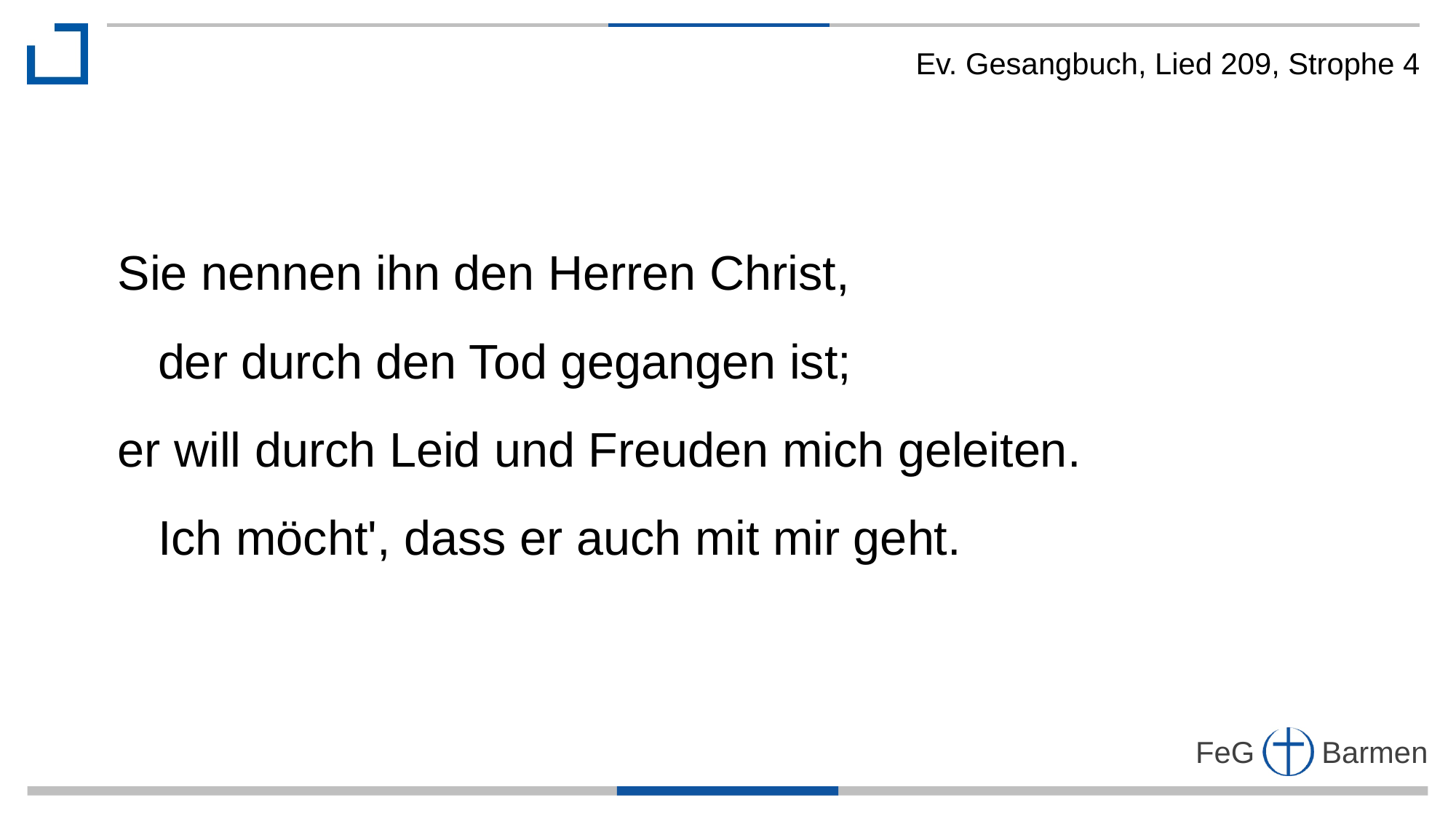

Ev. Gesangbuch, Lied 209, Strophe 4
Sie nennen ihn den Herren Christ,
   der durch den Tod gegangen ist;
er will durch Leid und Freuden mich geleiten.
   Ich möcht', dass er auch mit mir geht.